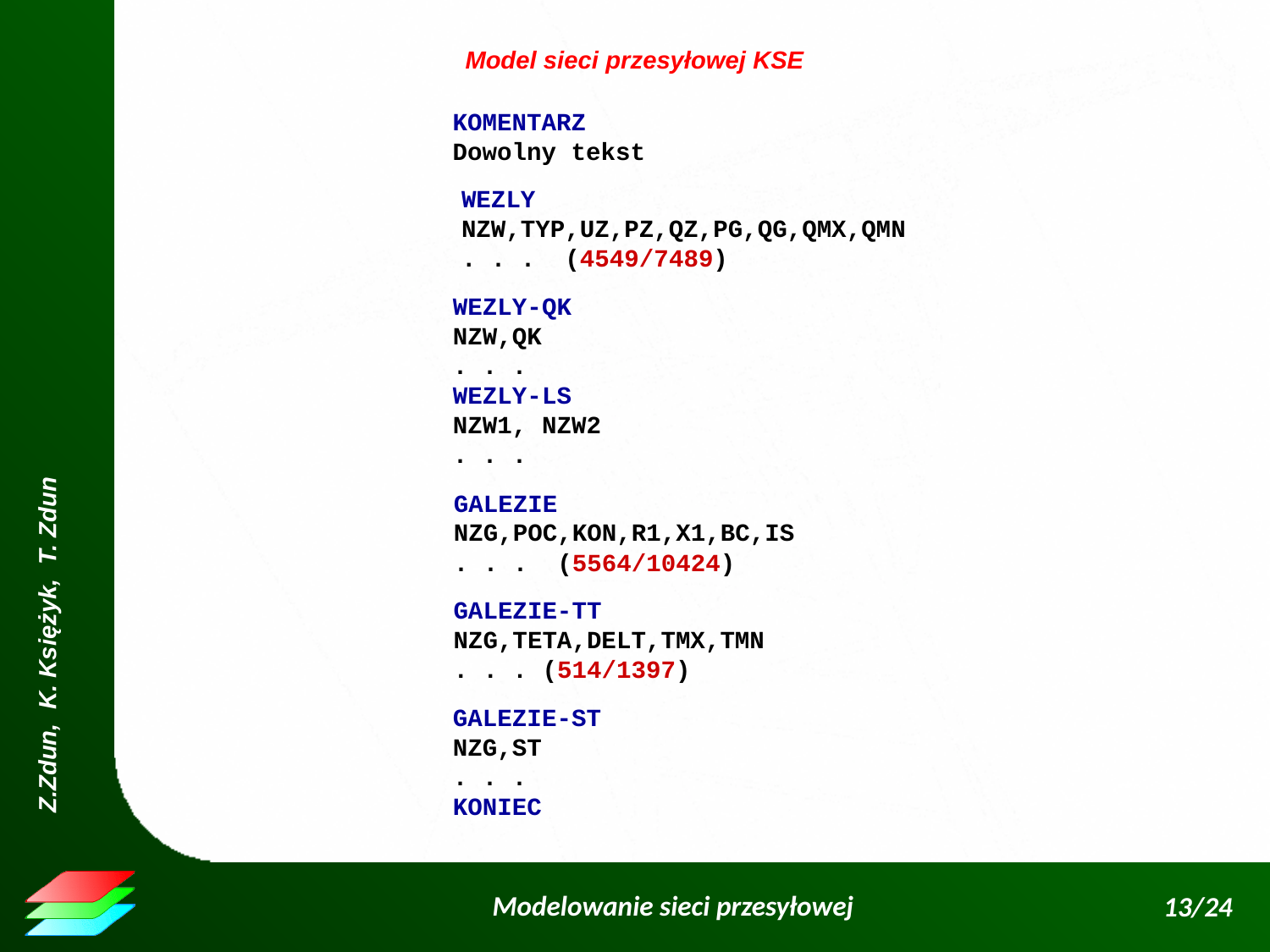

Model sieci przesyłowej KSE
KOMENTARZ
Dowolny tekst
WEZLY
NZW,TYP,UZ,PZ,QZ,PG,QG,QMX,QMN
. . .  (4549/7489)
WEZLY-QK
NZW,QK
. . .
WEZLY-LS
NZW1, NZW2
. . .
GALEZIE
NZG,POC,KON,R1,X1,BC,IS
. . .  (5564/10424)
GALEZIE-TT
NZG,TETA,DELT,TMX,TMN
. . . (514/1397)
GALEZIE-ST
NZG,ST
. . .
KONIEC